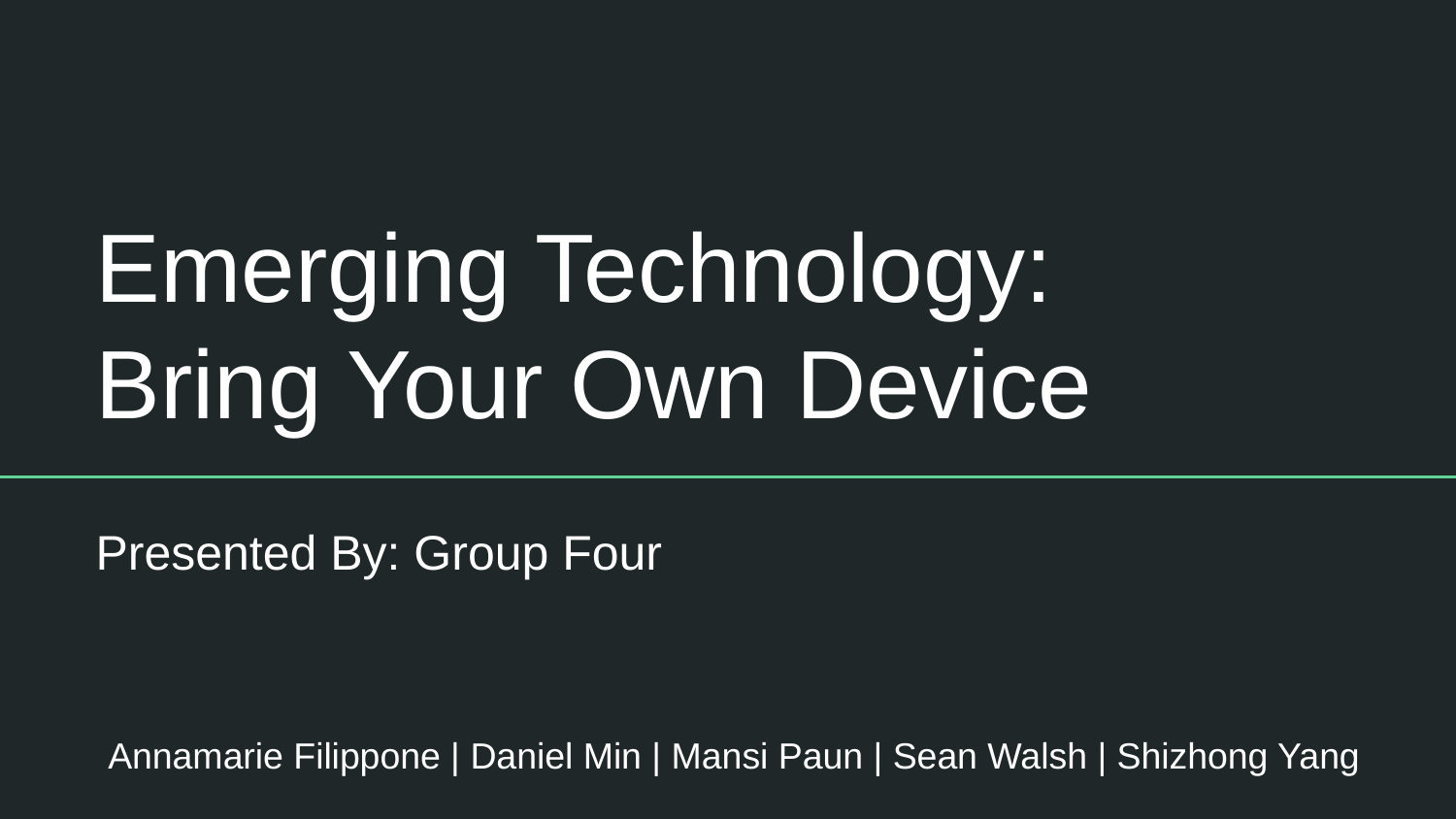

# Emerging Technology:
Bring Your Own Device
Presented By: Group Four
Annamarie Filippone | Daniel Min | Mansi Paun | Sean Walsh | Shizhong Yang